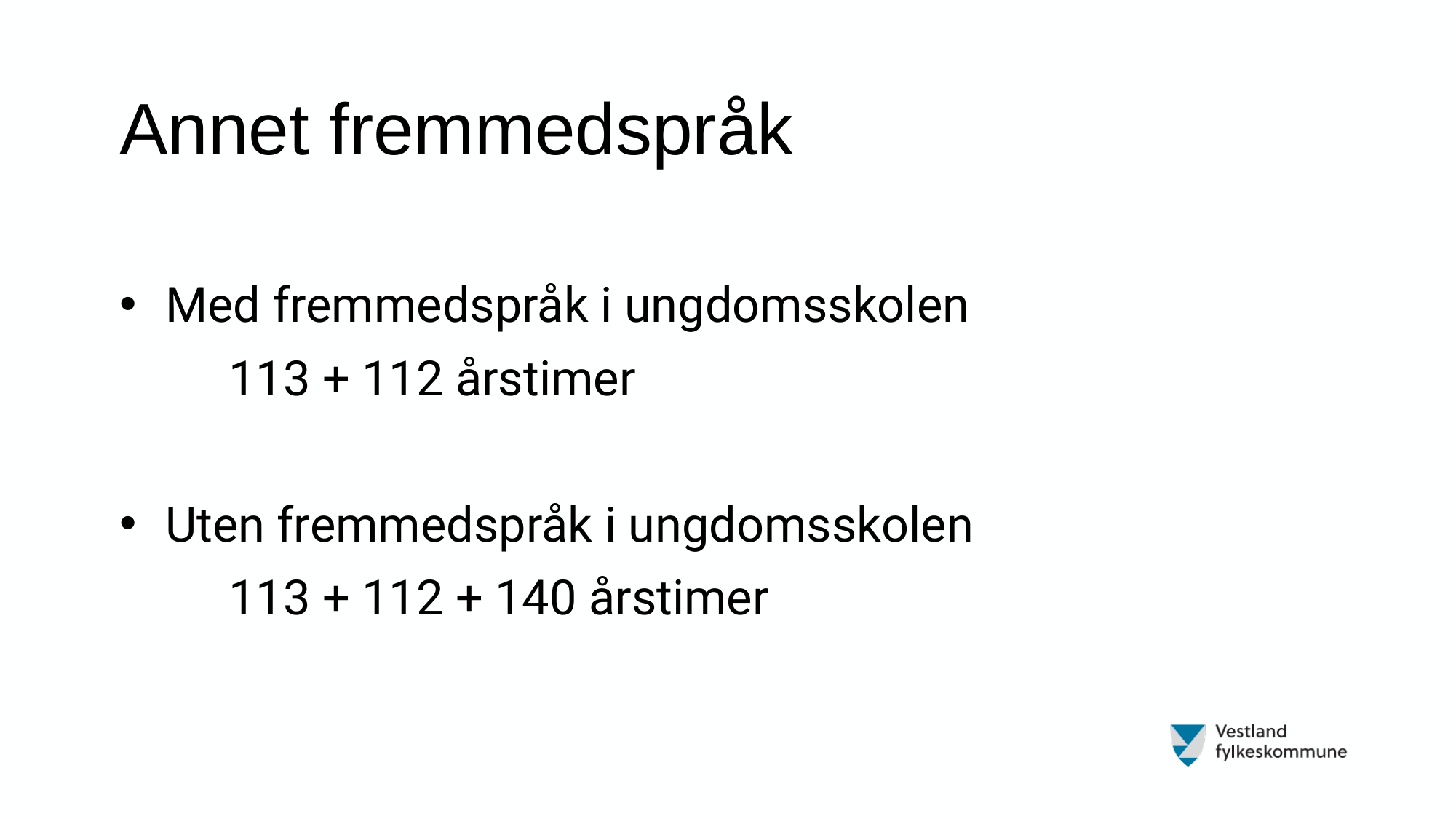

Annet fremmedspråk
Med fremmedspråk i ungdomsskolen
	113 + 112 årstimer

Uten fremmedspråk i ungdomsskolen
	113 + 112 + 140 årstimer